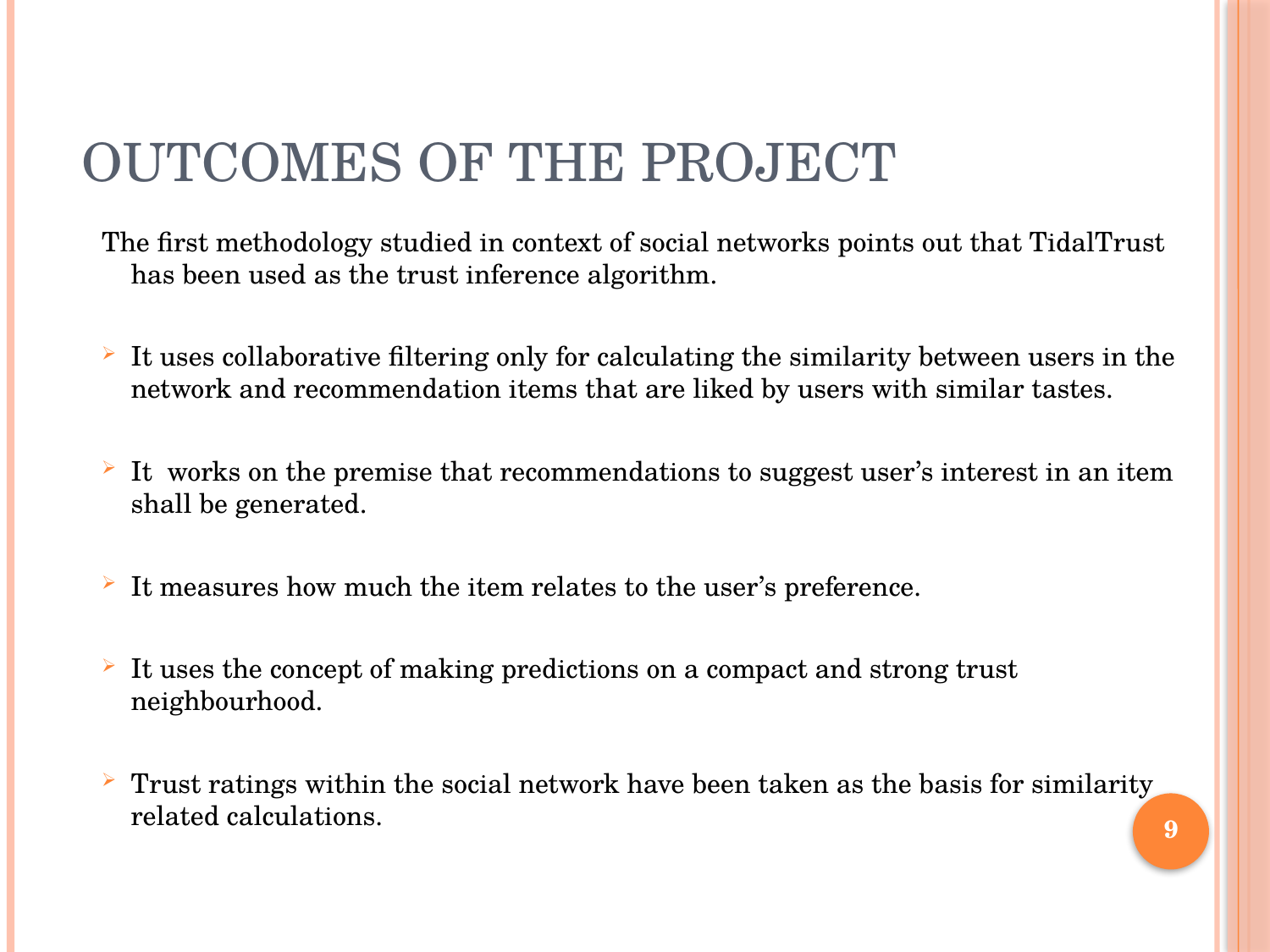

# Outcomes of the project
The first methodology studied in context of social networks points out that TidalTrust has been used as the trust inference algorithm.

It uses collaborative filtering only for calculating the similarity between users in the network and recommendation items that are liked by users with similar tastes.

It  works on the premise that recommendations to suggest user’s interest in an item shall be generated.

It measures how much the item relates to the user’s preference.

It uses the concept of making predictions on a compact and strong trust neighbourhood.

Trust ratings within the social network have been taken as the basis for similarity related calculations.

9